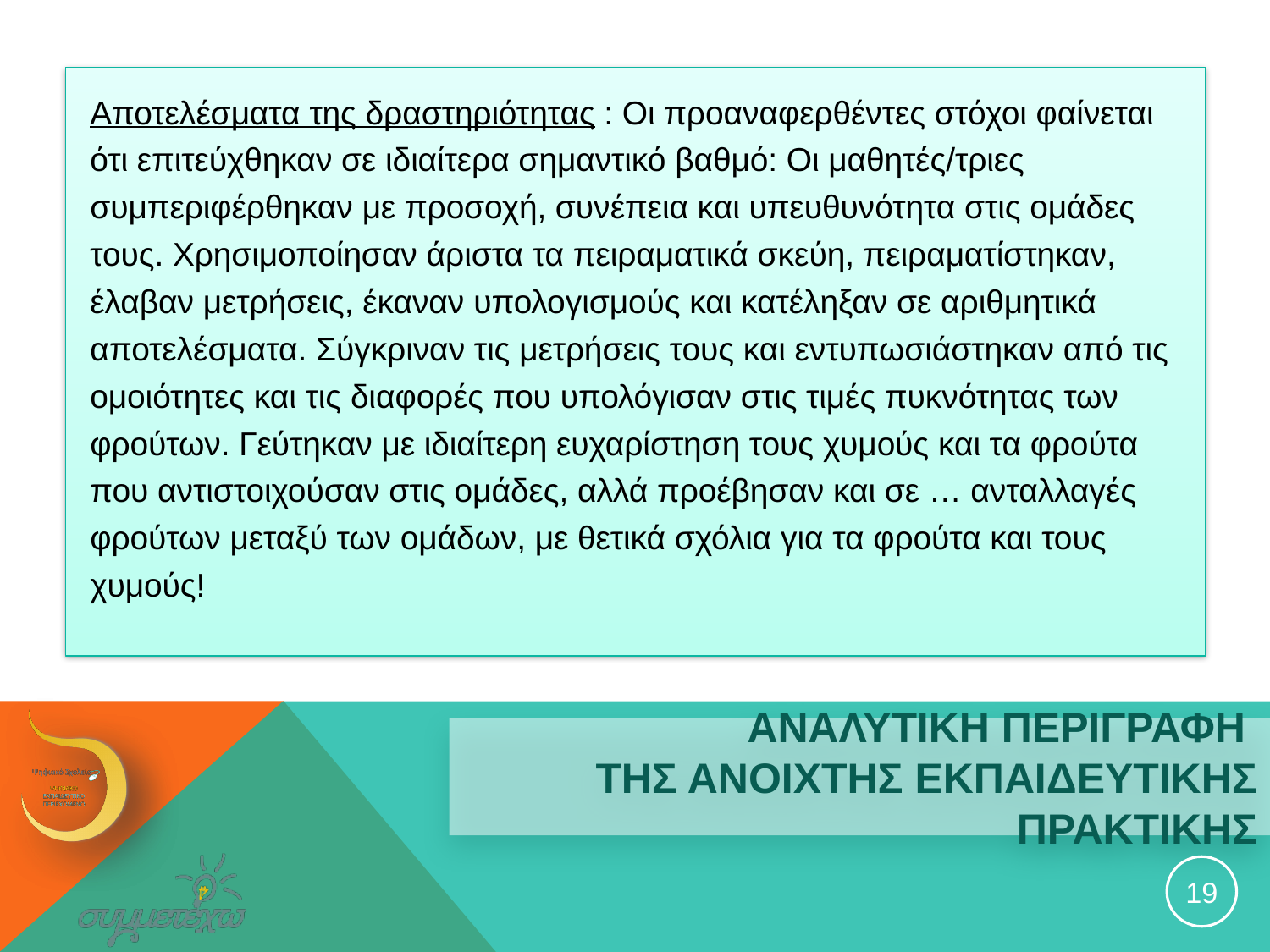

Αποτελέσματα της δραστηριότητας : Οι προαναφερθέντες στόχοι φαίνεται ότι επιτεύχθηκαν σε ιδιαίτερα σημαντικό βαθμό: Οι μαθητές/τριες συμπεριφέρθηκαν με προσοχή, συνέπεια και υπευθυνότητα στις ομάδες τους. Χρησιμοποίησαν άριστα τα πειραματικά σκεύη, πειραματίστηκαν, έλαβαν μετρήσεις, έκαναν υπολογισμούς και κατέληξαν σε αριθμητικά αποτελέσματα. Σύγκριναν τις μετρήσεις τους και εντυπωσιάστηκαν από τις ομοιότητες και τις διαφορές που υπολόγισαν στις τιμές πυκνότητας των φρούτων. Γεύτηκαν με ιδιαίτερη ευχαρίστηση τους χυμούς και τα φρούτα που αντιστοιχούσαν στις ομάδες, αλλά προέβησαν και σε … ανταλλαγές φρούτων μεταξύ των ομάδων, με θετικά σχόλια για τα φρούτα και τους χυμούς!
# ΑΝΑΛΥΤΙΚΗ ΠΕΡΙΓΡΑΦΗ ΤΗΣ ανοιχτησ εκπαιδευτικησ ΠΡΑΚΤΙΚΗΣ
19